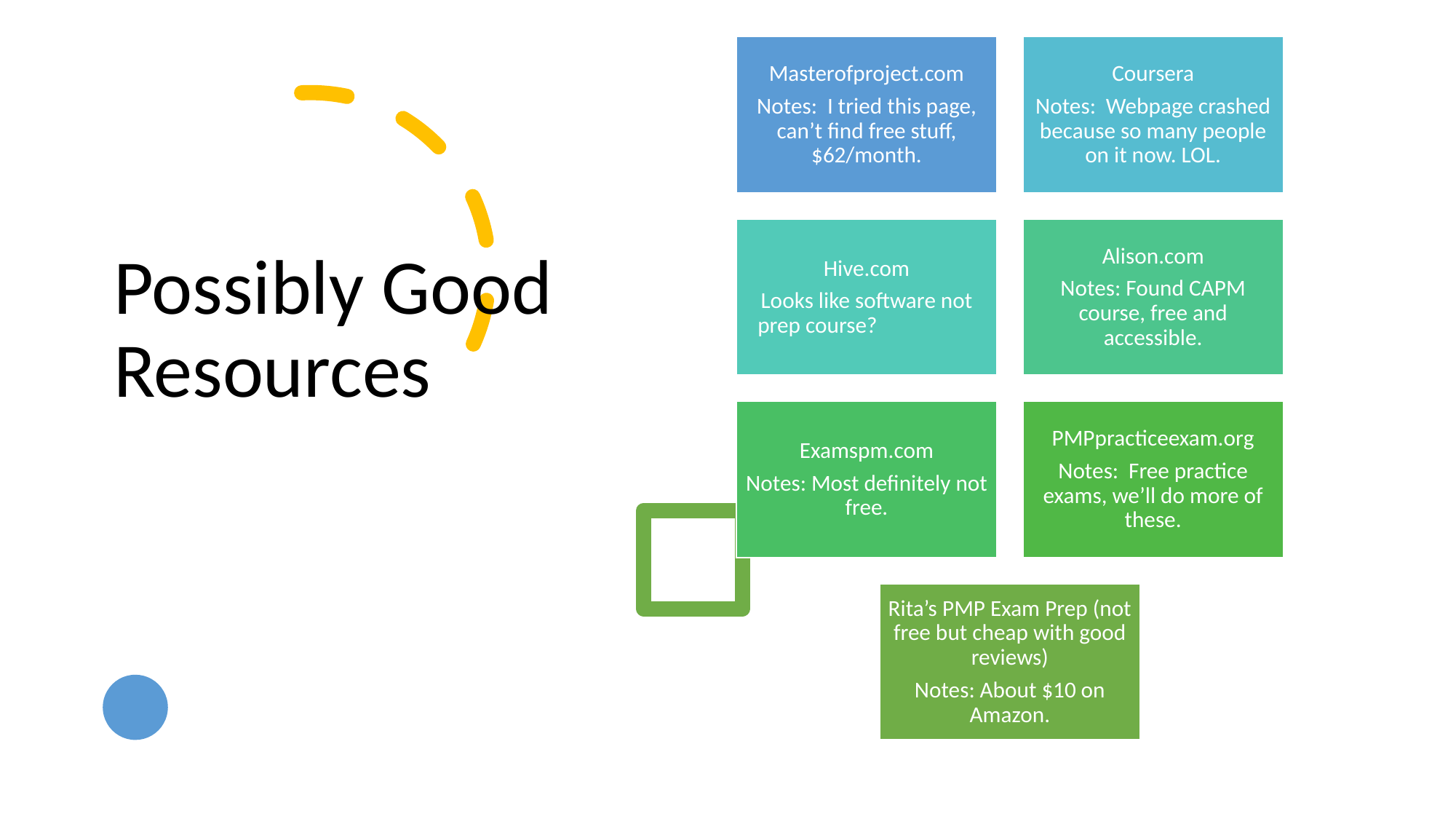

Masterofproject.com
Notes:  I tried this page, can’t find free stuff, $62/month.
Coursera
Notes:  Webpage crashed because so many people on it now. LOL.
Hive.com
Looks like software not prep course?
Alison.com
Notes: Found CAPM course, free and accessible.
Examspm.com
Notes: Most definitely not free.
PMPpracticeexam.org
Notes:  Free practice exams, we’ll do more of these.
Rita’s PMP Exam Prep (not free but cheap with good reviews)
Notes: About $10 on Amazon.

# Possibly Good Resources